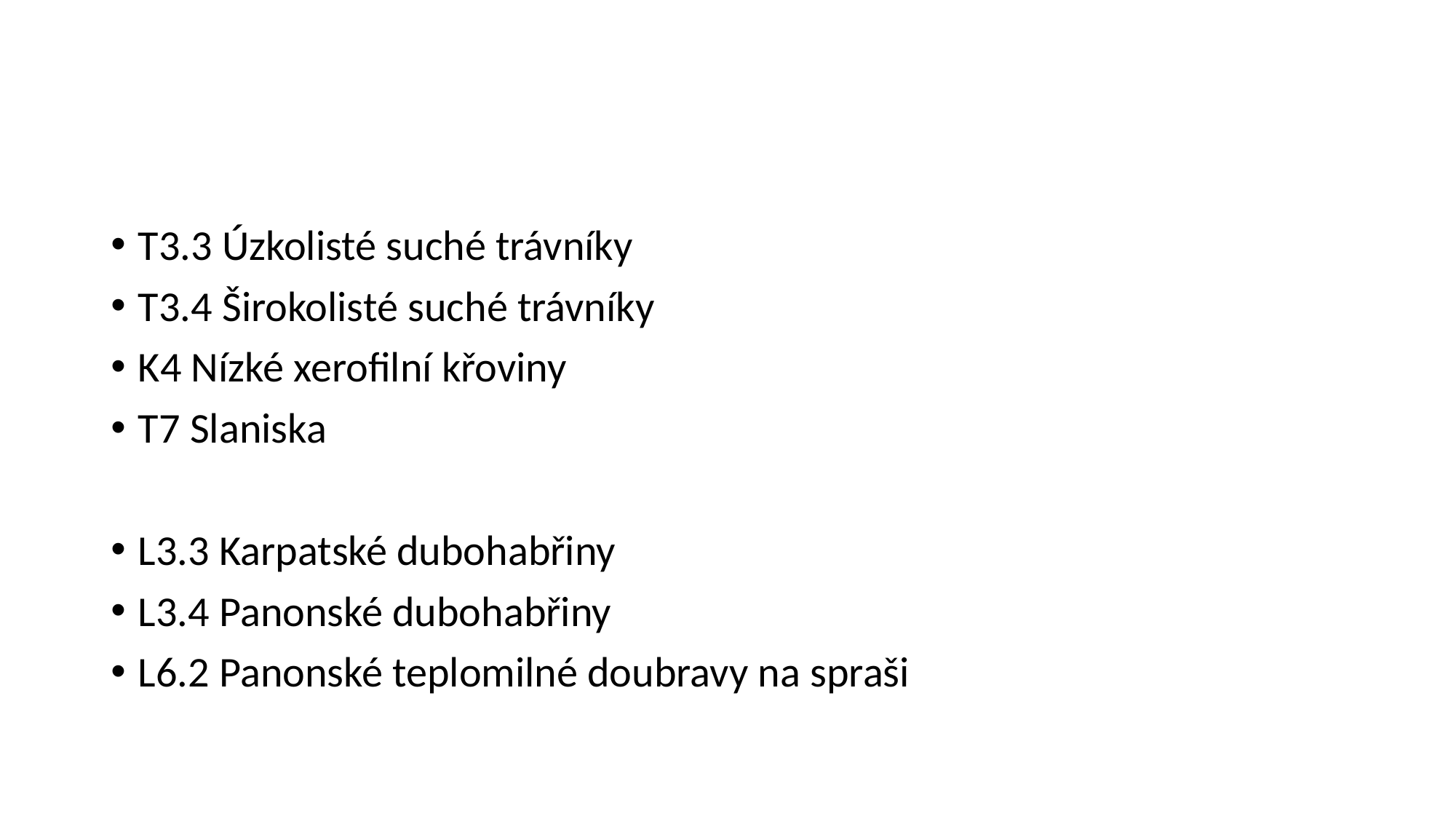

#
T3.3 Úzkolisté suché trávníky
T3.4 Širokolisté suché trávníky
K4 Nízké xerofilní křoviny
T7 Slaniska

L3.3 Karpatské dubohabřiny
L3.4 Panonské dubohabřiny
L6.2 Panonské teplomilné doubravy na spraši